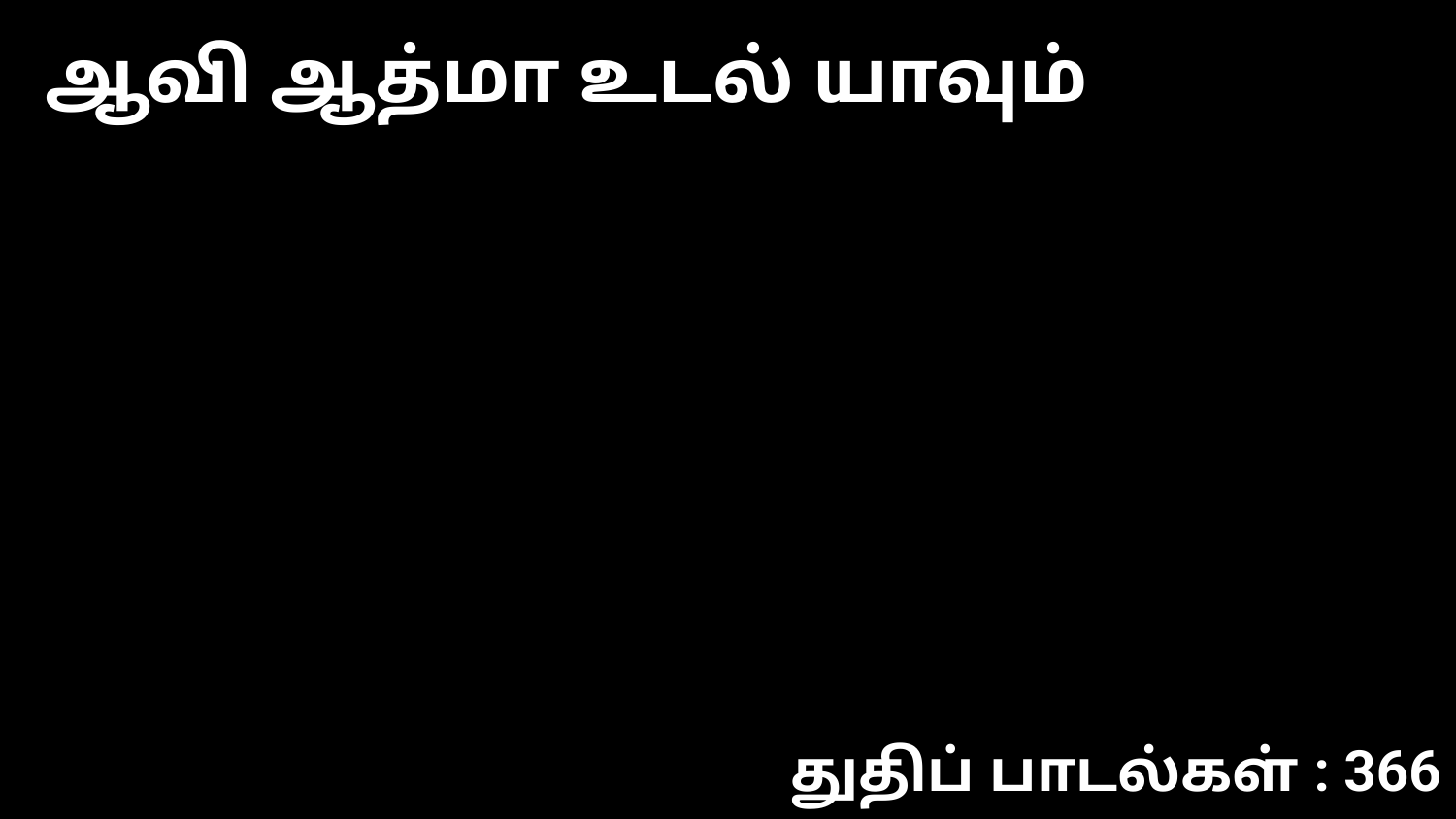

ஆவி ஆத்மா உடல் யாவும்
துதிப் பாடல்கள் : 366